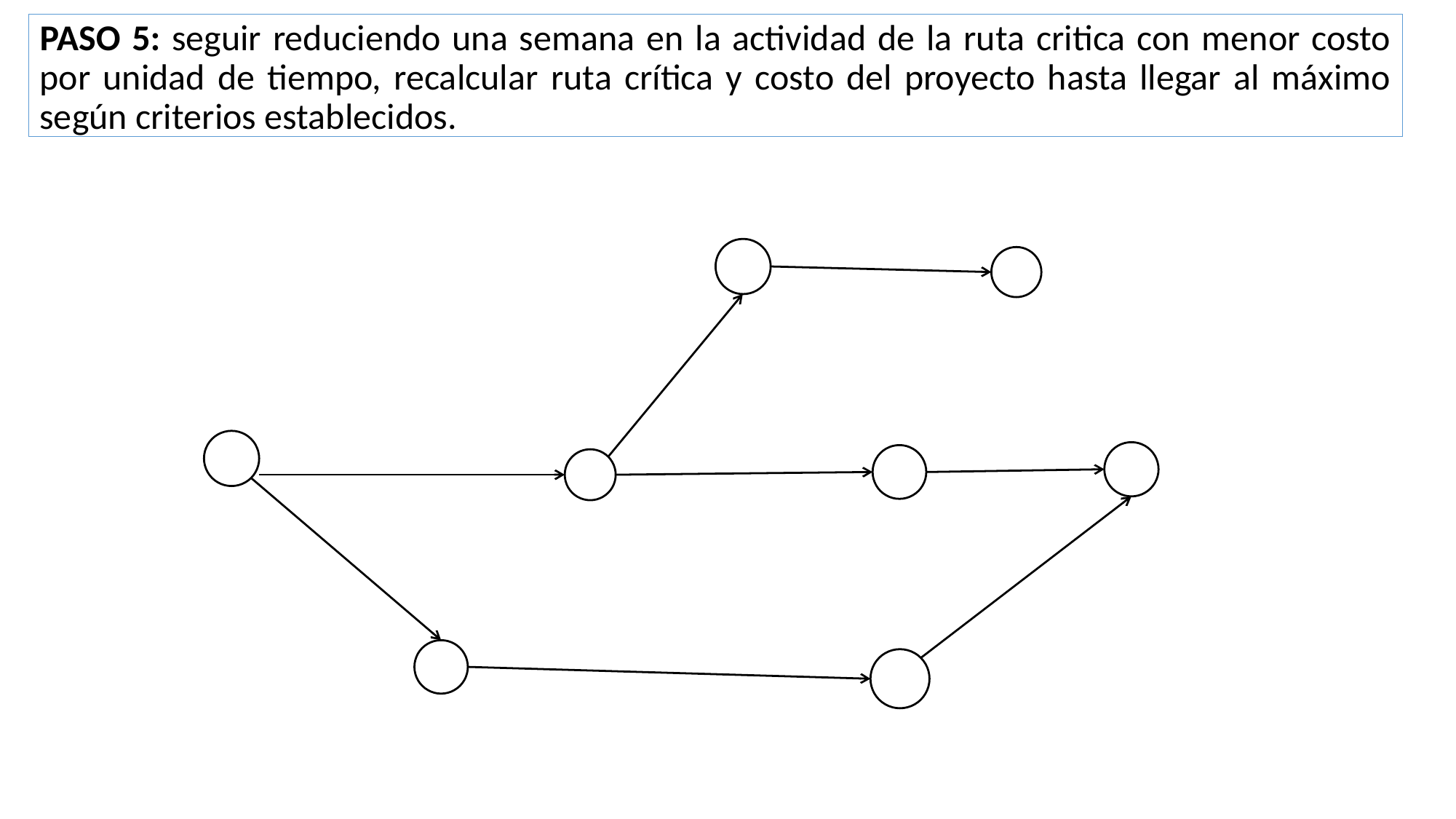

PASO 5: seguir reduciendo una semana en la actividad de la ruta critica con menor costo por unidad de tiempo, recalcular ruta crítica y costo del proyecto hasta llegar al máximo según criterios establecidos.